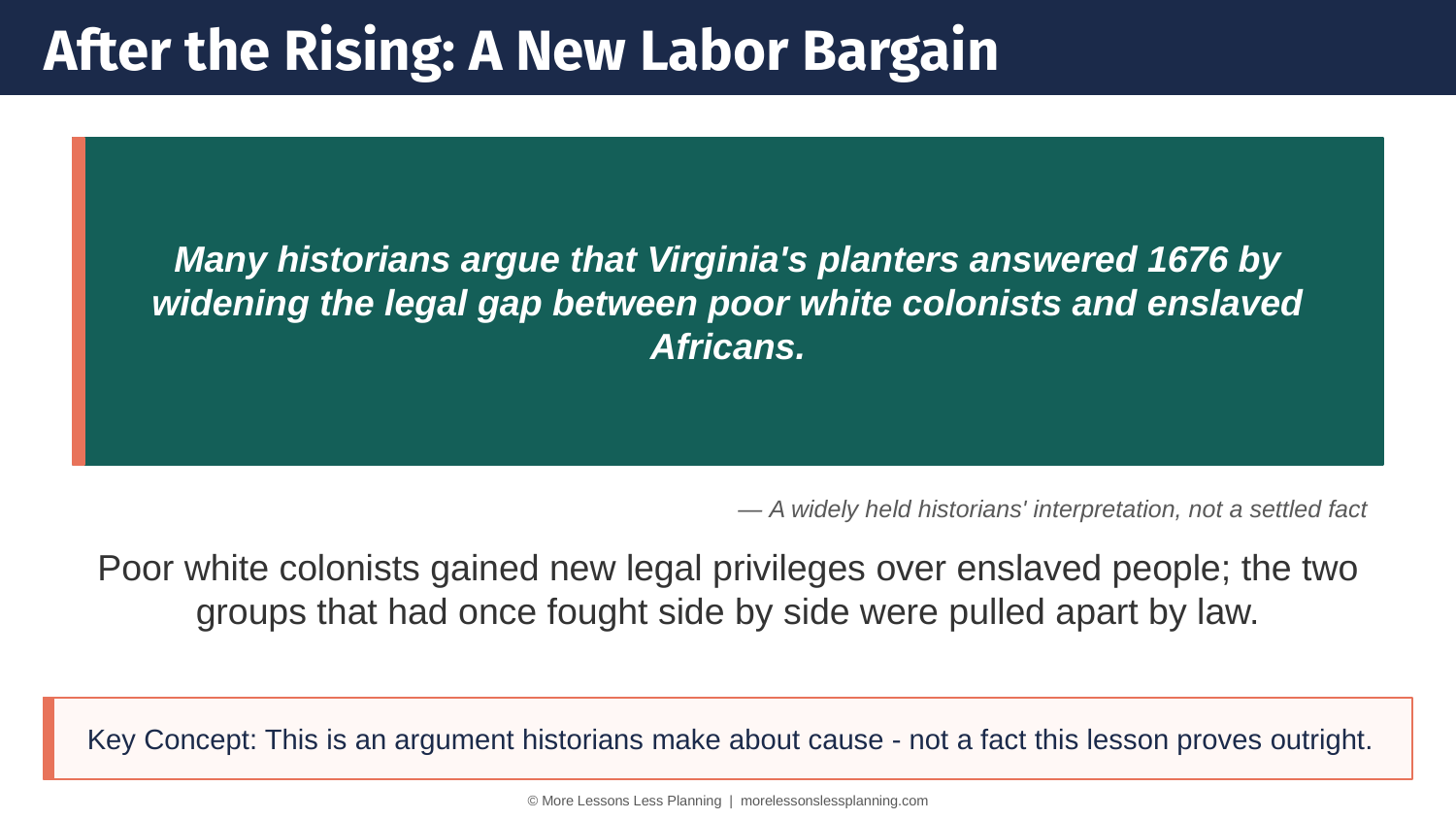

After the Rising: A New Labor Bargain

Many historians argue that Virginia's planters answered 1676 by widening the legal gap between poor white colonists and enslaved Africans.
— A widely held historians' interpretation, not a settled fact
Poor white colonists gained new legal privileges over enslaved people; the two groups that had once fought side by side were pulled apart by law.

Key Concept: This is an argument historians make about cause - not a fact this lesson proves outright.
© More Lessons Less Planning  |  morelessonslessplanning.com